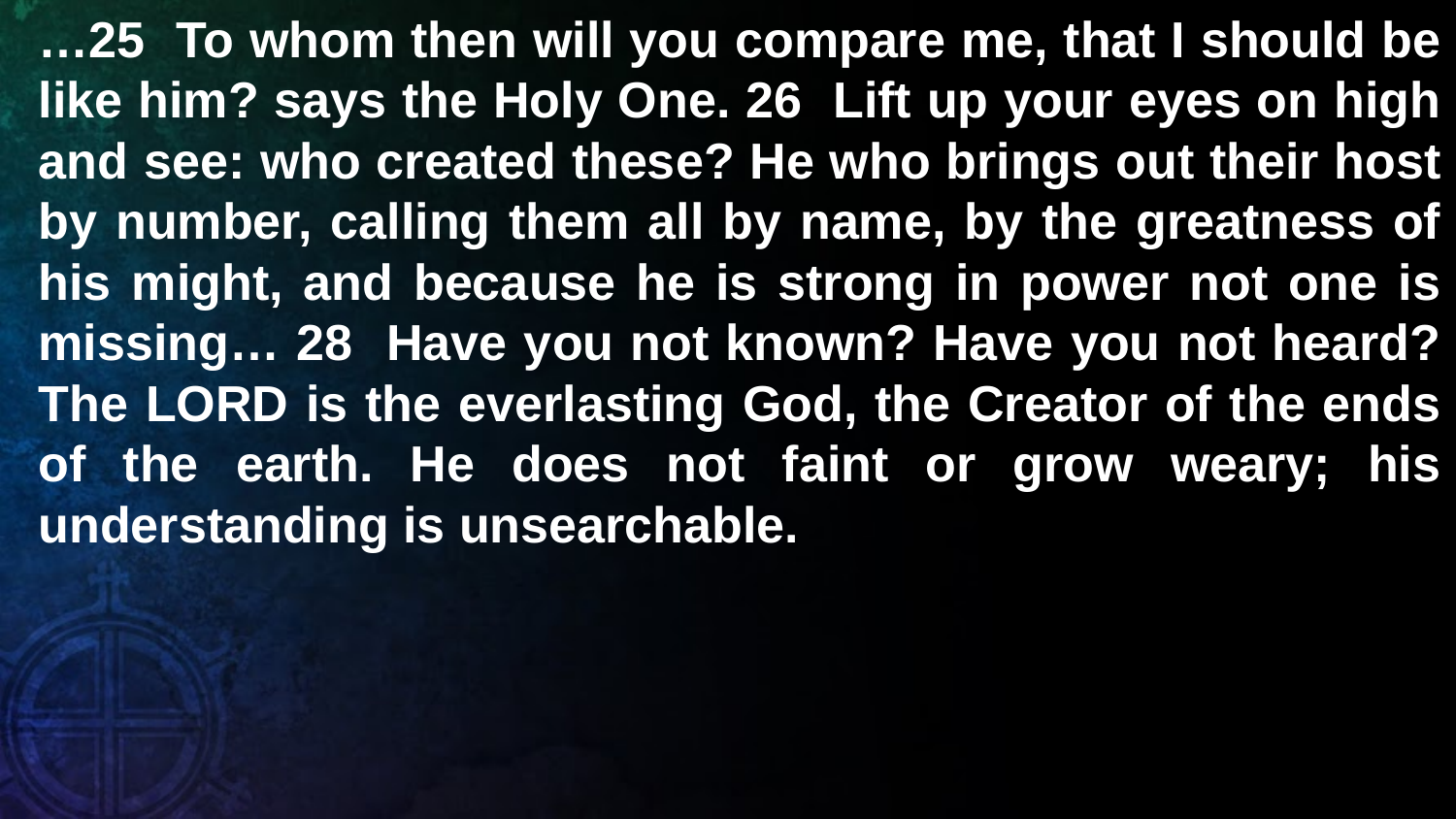

…25  To whom then will you compare me, that I should be like him? says the Holy One. 26  Lift up your eyes on high and see: who created these? He who brings out their host by number, calling them all by name, by the greatness of his might, and because he is strong in power not one is missing… 28  Have you not known? Have you not heard? The LORD is the everlasting God, the Creator of the ends of the earth. He does not faint or grow weary; his understanding is unsearchable.